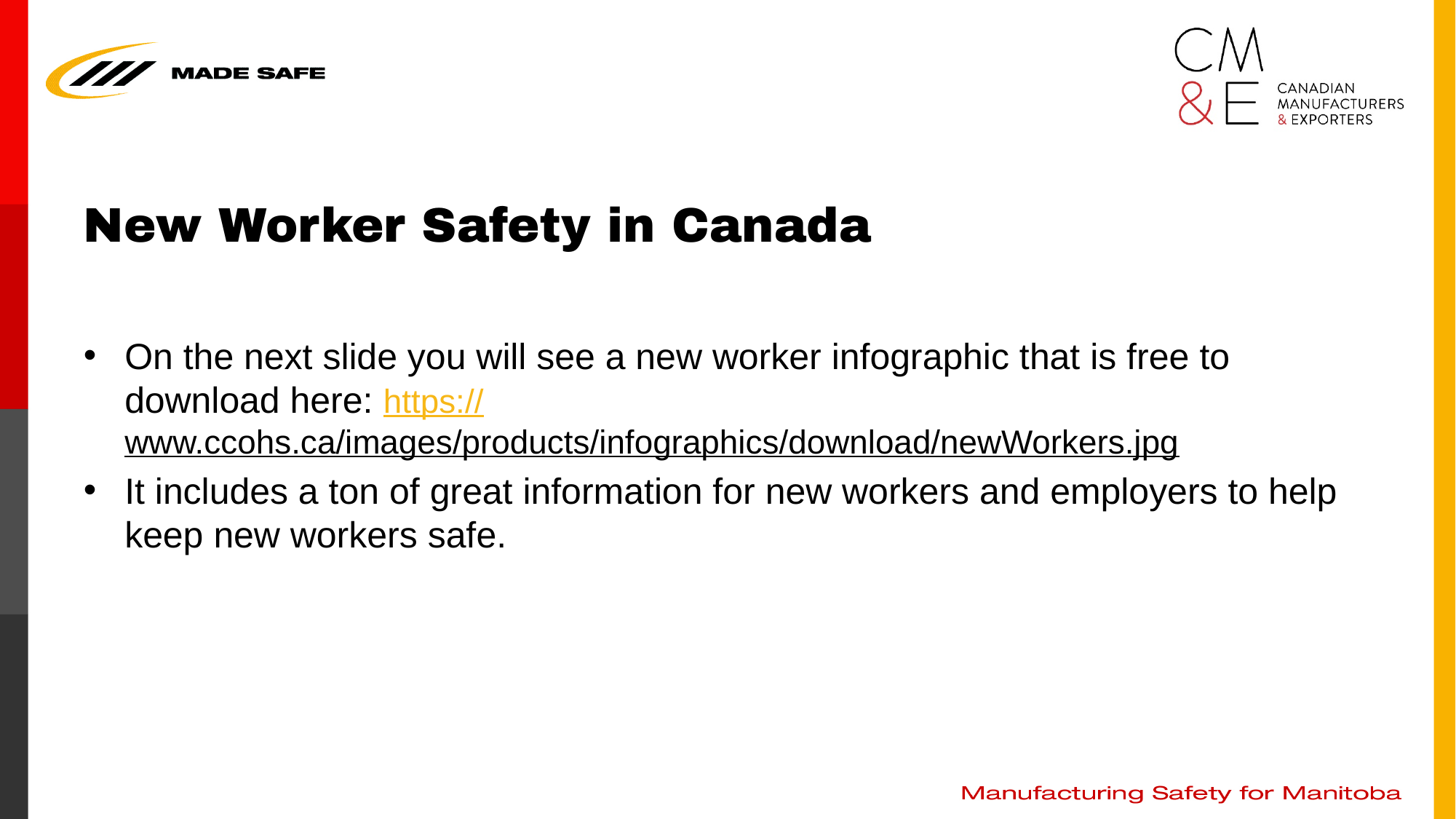

# New Worker Safety in Canada
On the next slide you will see a new worker infographic that is free to download here: https://www.ccohs.ca/images/products/infographics/download/newWorkers.jpg
It includes a ton of great information for new workers and employers to help keep new workers safe.